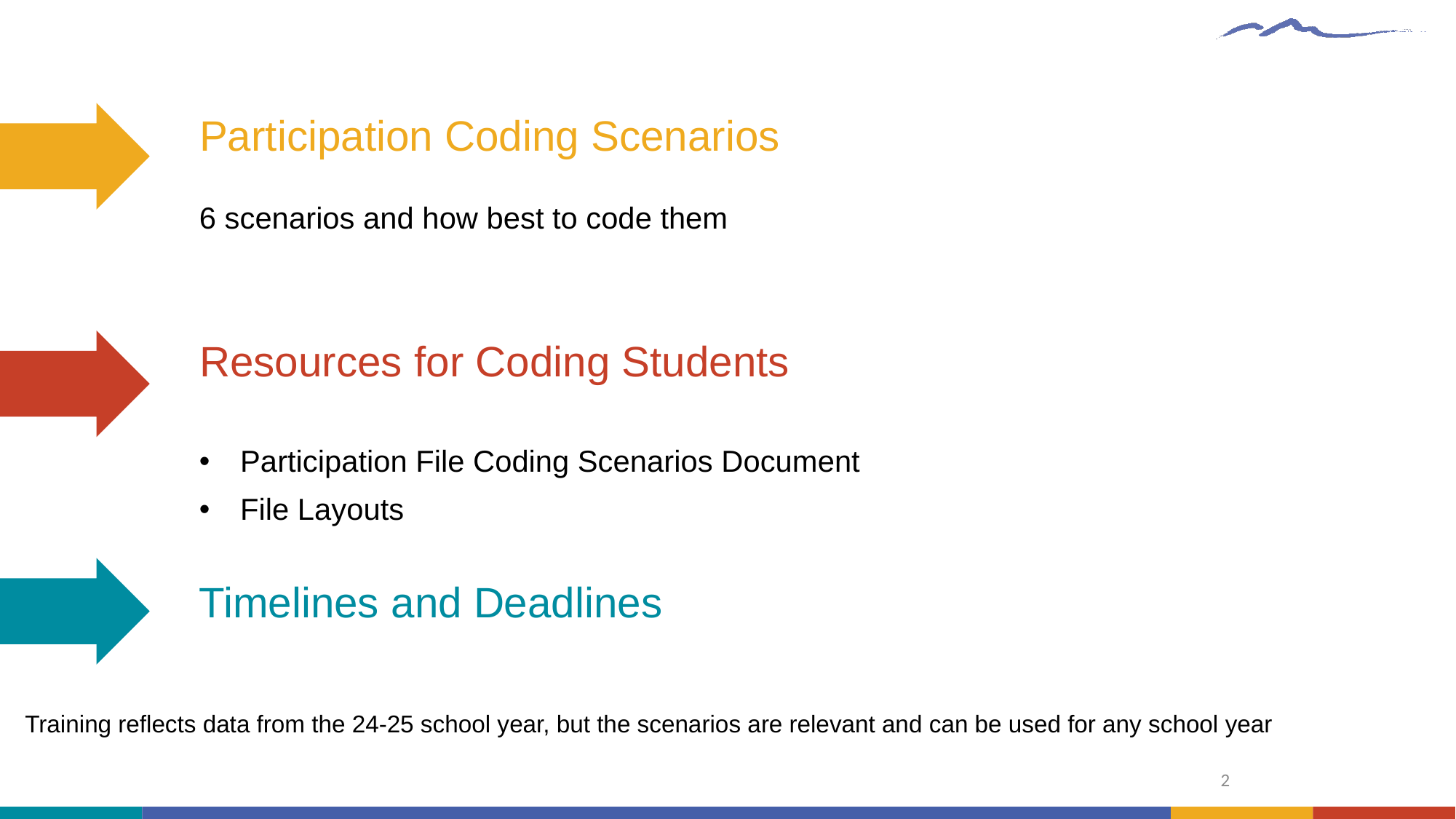

Agenda
Participation Coding Scenarios
6 scenarios and how best to code them
Resources for Coding Students
Participation File Coding Scenarios Document
File Layouts
Timelines and Deadlines
Training reflects data from the 24-25 school year, but the scenarios are relevant and can be used for any school year
2